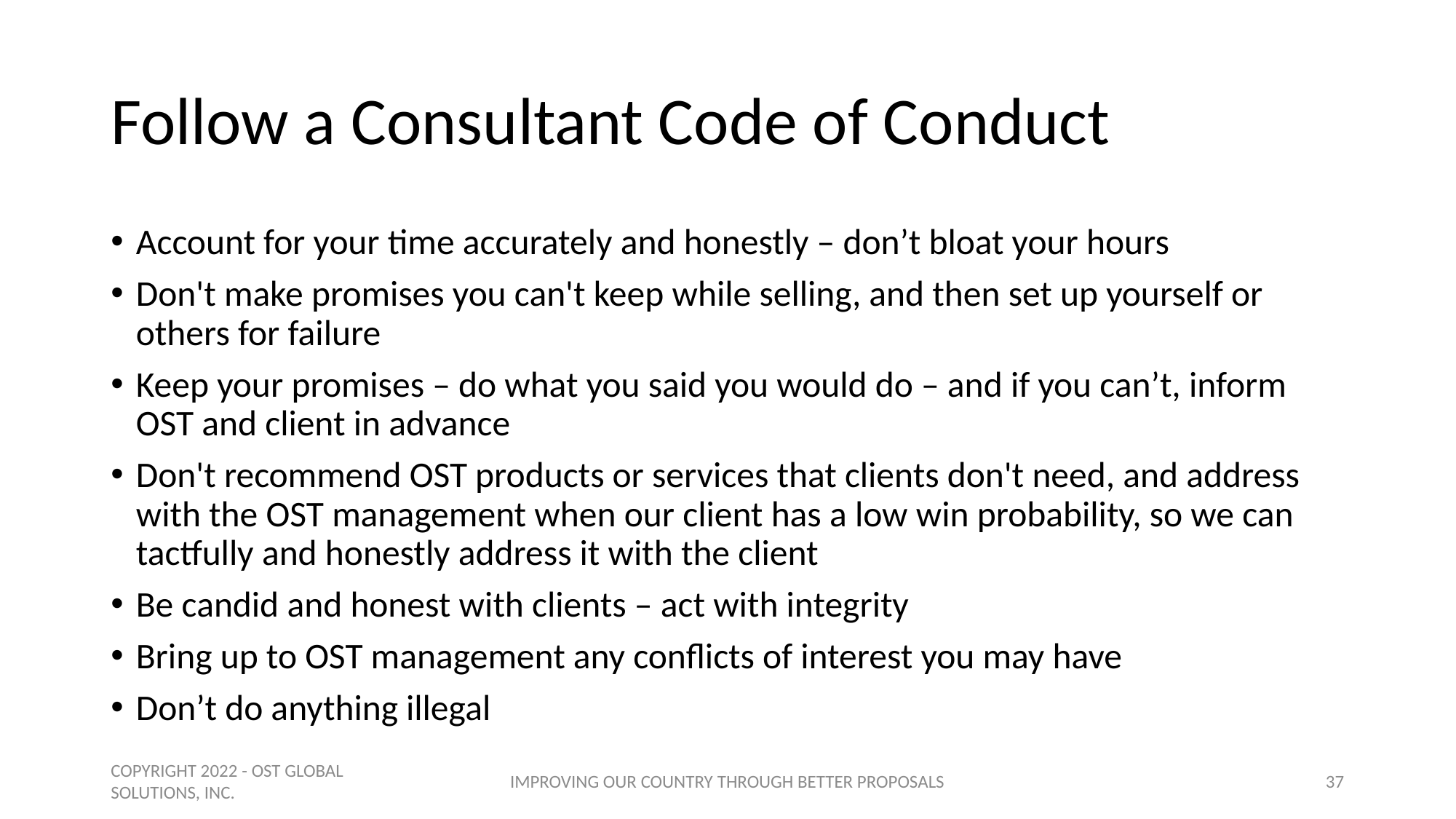

# Follow a Consultant Code of Conduct
Account for your time accurately and honestly – don’t bloat your hours
Don't make promises you can't keep while selling, and then set up yourself or others for failure
Keep your promises – do what you said you would do – and if you can’t, inform OST and client in advance
Don't recommend OST products or services that clients don't need, and address with the OST management when our client has a low win probability, so we can tactfully and honestly address it with the client
Be candid and honest with clients – act with integrity
Bring up to OST management any conflicts of interest you may have
Don’t do anything illegal
COPYRIGHT 2022 - OST GLOBAL SOLUTIONS, INC.
IMPROVING OUR COUNTRY THROUGH BETTER PROPOSALS
37